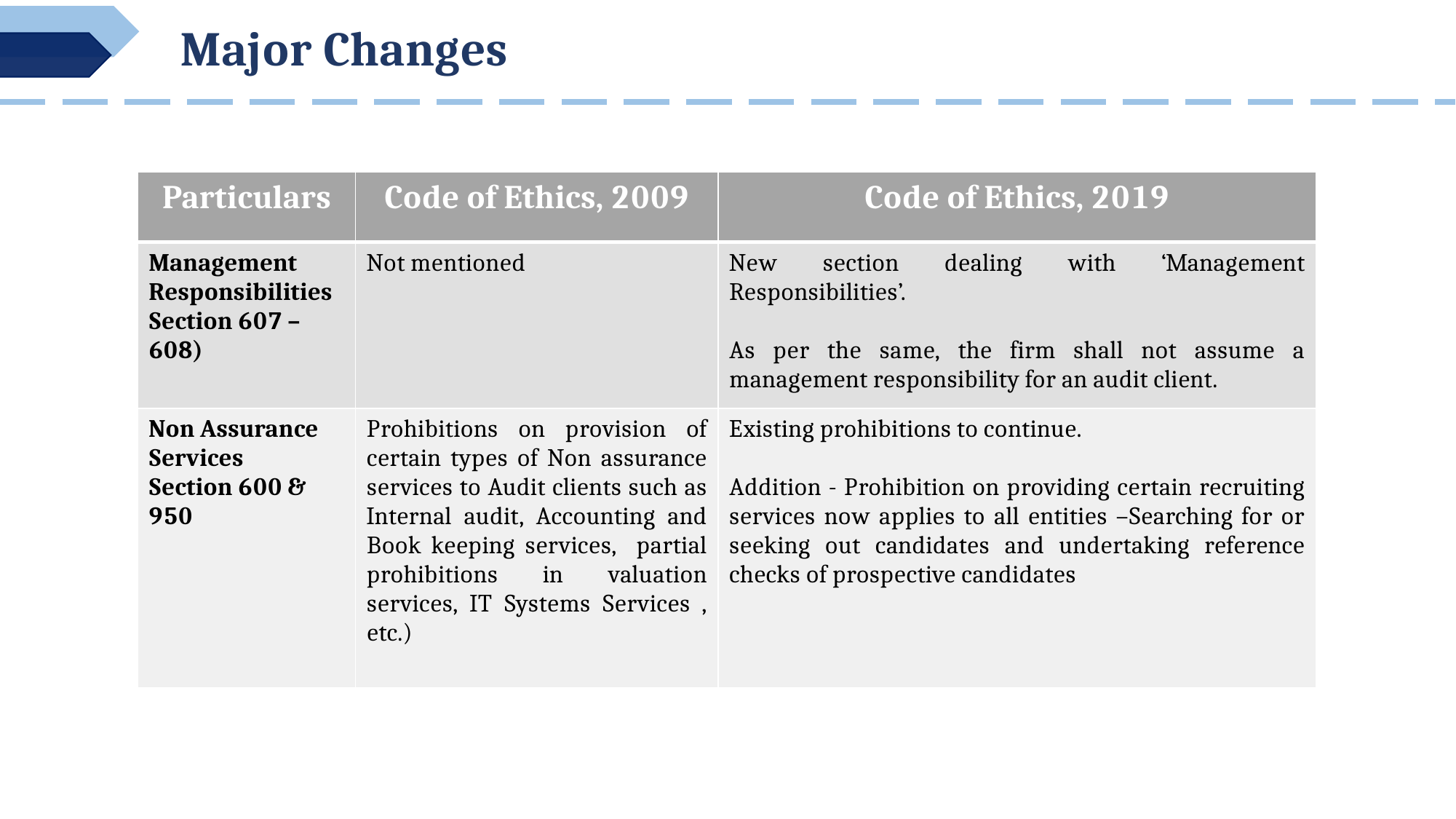

Major Changes

| Particulars | Code of Ethics, 2009 | Code of Ethics, 2019 |
| --- | --- | --- |
| Management Responsibilities Section 607 – 608) | Not mentioned | New section dealing with ‘Management Responsibilities’. As per the same, the firm shall not assume a management responsibility for an audit client. |
| Non Assurance Services Section 600 & 950 | Prohibitions on provision of certain types of Non assurance services to Audit clients such as Internal audit, Accounting and Book keeping services, partial prohibitions in valuation services, IT Systems Services , etc.) | Existing prohibitions to continue. Addition - Prohibition on providing certain recruiting services now applies to all entities –Searching for or seeking out candidates and undertaking reference checks of prospective candidates |